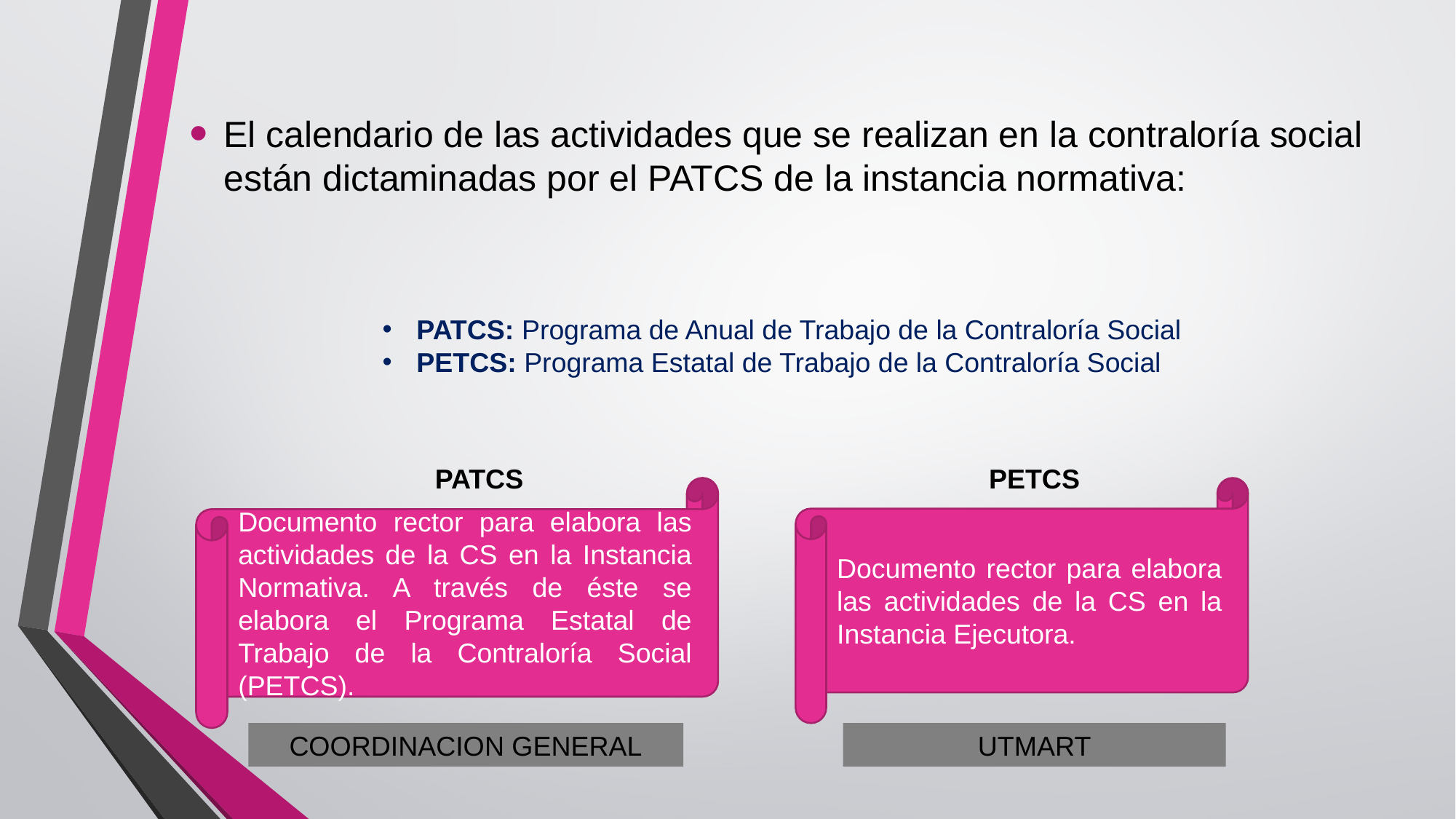

El calendario de las actividades que se realizan en la contraloría social están dictaminadas por el PATCS de la instancia normativa:
PATCS: Programa de Anual de Trabajo de la Contraloría Social
PETCS: Programa Estatal de Trabajo de la Contraloría Social
PETCS
PATCS
Documento rector para elabora las actividades de la CS en la Instancia Ejecutora.
Documento rector para elabora las actividades de la CS en la Instancia Normativa. A través de éste se elabora el Programa Estatal de Trabajo de la Contraloría Social (PETCS).
COORDINACION GENERAL
UTMART